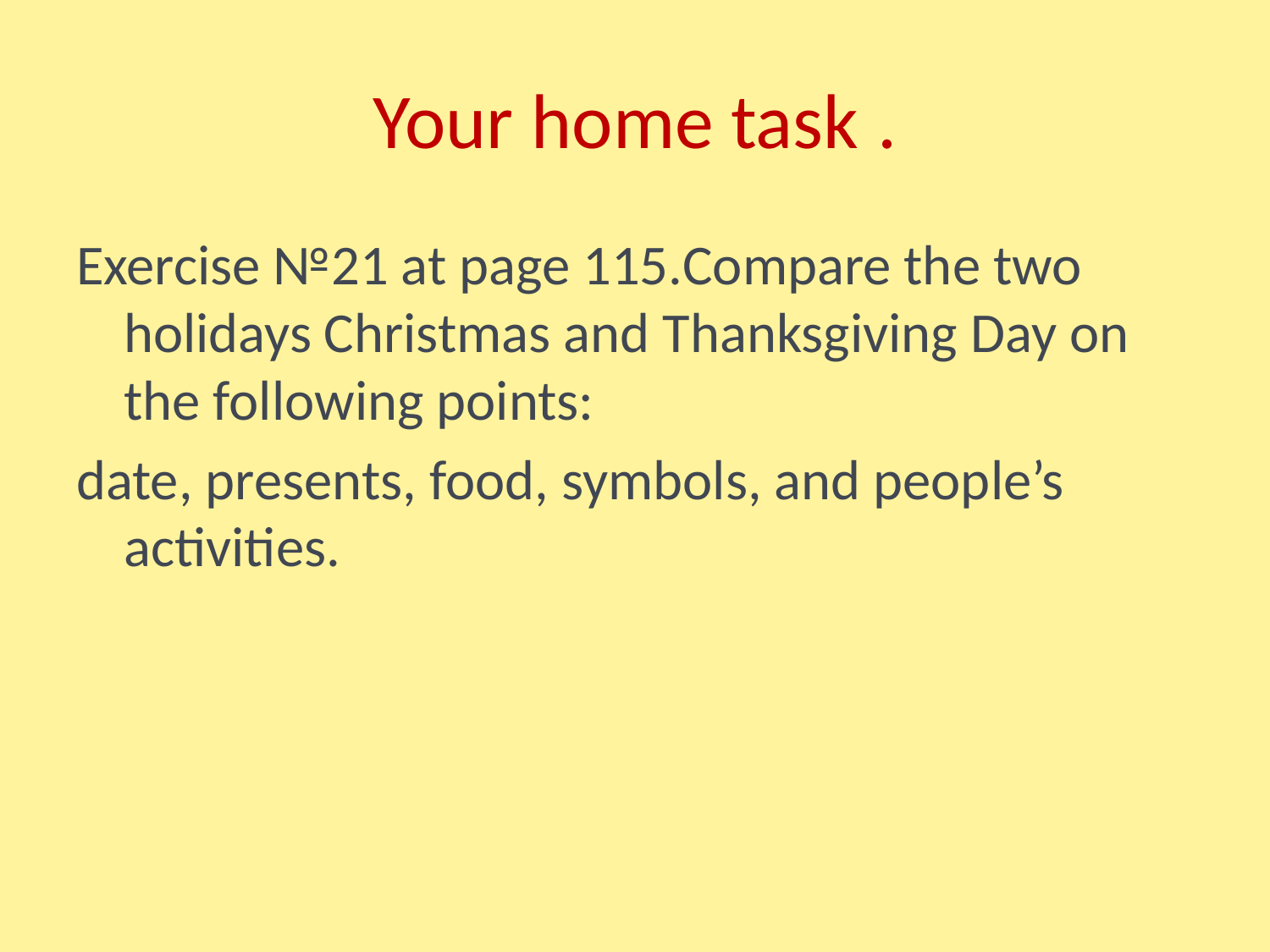

# Your home task .
Exercise №21 at page 115.Сompare the two holidays Christmas and Thanksgiving Day on the following points:
date, presents, food, symbols, and people’s activities.